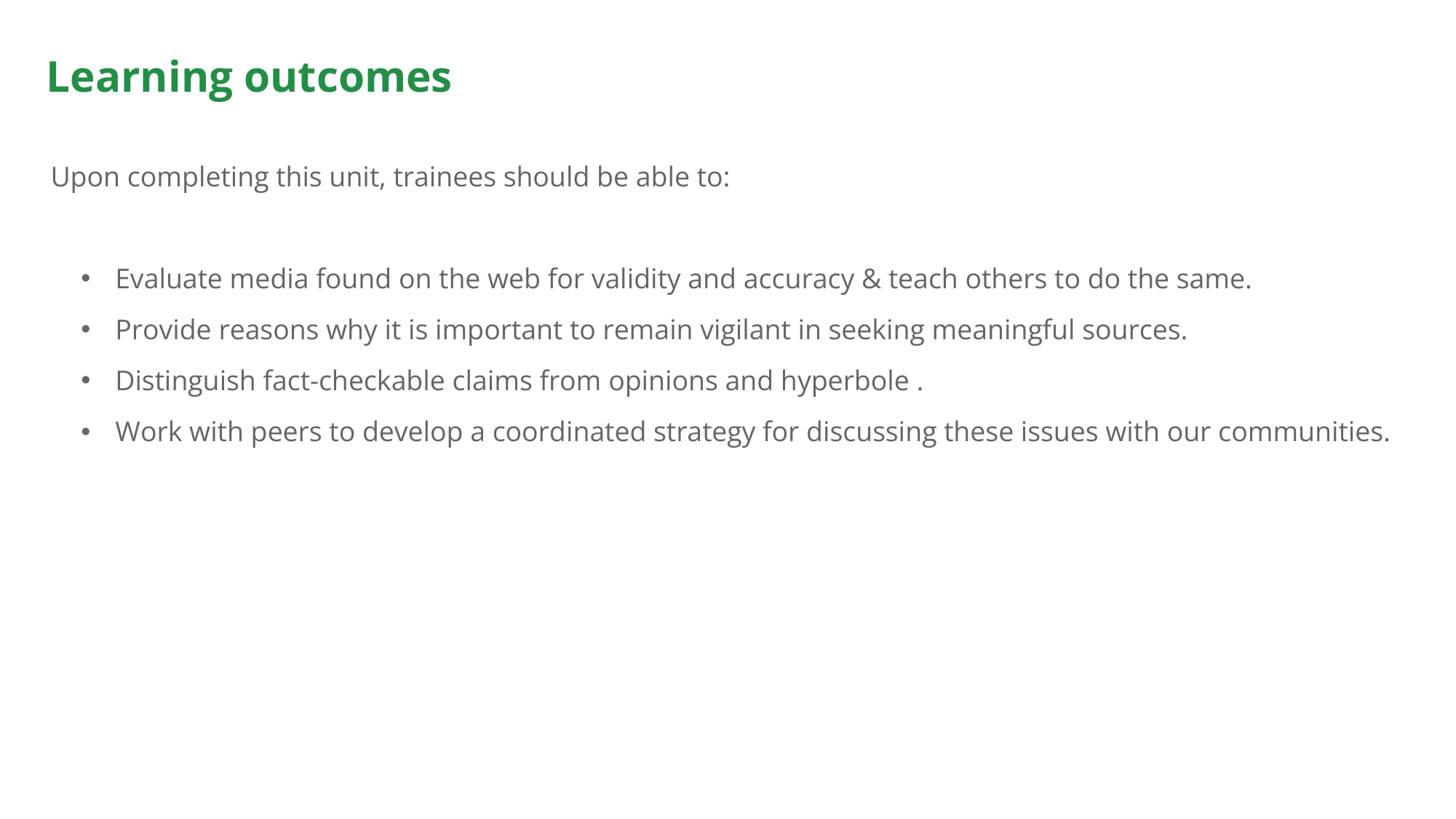

# Learning outcomes
Upon completing this unit, trainees should be able to:

Evaluate media found on the web for validity and accuracy & teach others to do the same.
Provide reasons why it is important to remain vigilant in seeking meaningful sources.
Distinguish fact-checkable claims from opinions and hyperbole .
Work with peers to develop a coordinated strategy for discussing these issues with our communities.